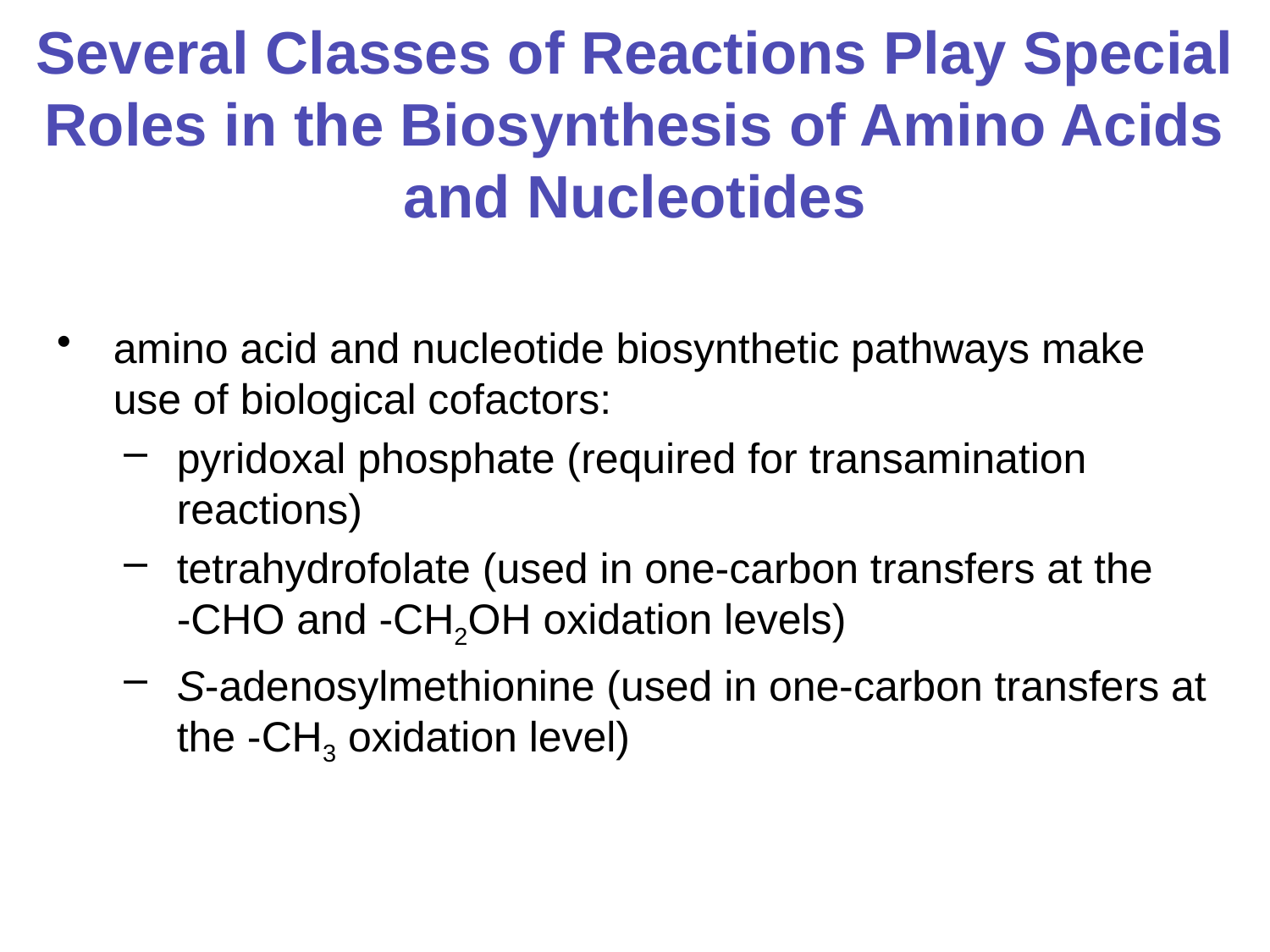

# Several Classes of Reactions Play Special Roles in the Biosynthesis of Amino Acids and Nucleotides
amino acid and nucleotide biosynthetic pathways make use of biological cofactors:
pyridoxal phosphate (required for transamination reactions)
tetrahydrofolate (used in one-carbon transfers at the     -CHO and -CH2OH oxidation levels)
S-adenosylmethionine (used in one-carbon transfers at the -CH3 oxidation level)